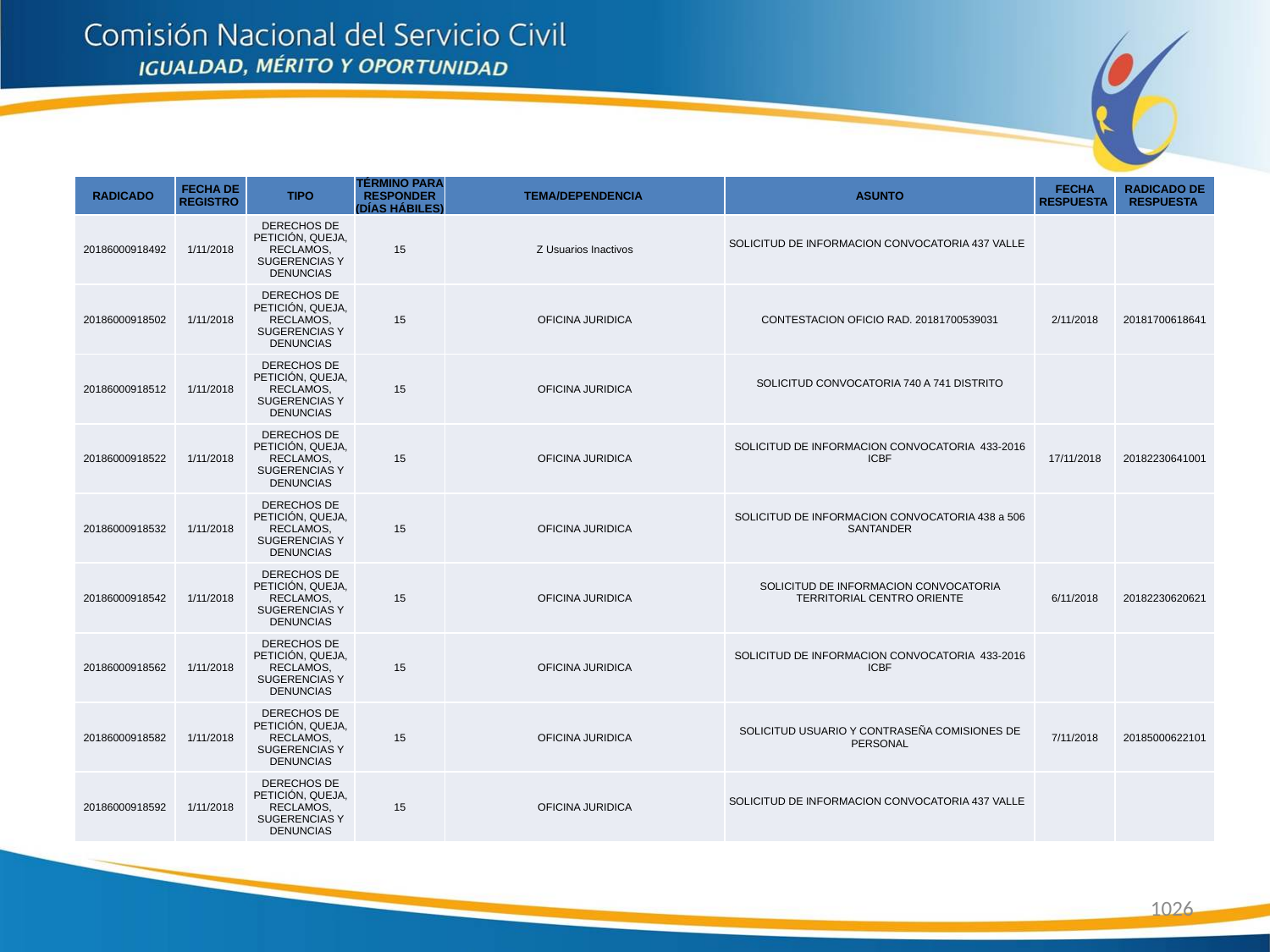

| RADICADO | FECHA DE REGISTRO | TIPO | TÉRMINO PARA RESPONDER (DÍAS HÁBILES) | TEMA/DEPENDENCIA | ASUNTO | FECHA RESPUESTA | RADICADO DE RESPUESTA |
| --- | --- | --- | --- | --- | --- | --- | --- |
| 20186000918492 | 1/11/2018 | DERECHOS DE PETICIÓN, QUEJA, RECLAMOS, SUGERENCIAS Y DENUNCIAS | 15 | Z Usuarios Inactivos | SOLICITUD DE INFORMACION CONVOCATORIA 437 VALLE |  |  |
| 20186000918502 | 1/11/2018 | DERECHOS DE PETICIÓN, QUEJA, RECLAMOS, SUGERENCIAS Y DENUNCIAS | 15 | OFICINA JURIDICA | CONTESTACION OFICIO RAD. 20181700539031 | 2/11/2018 | 20181700618641 |
| 20186000918512 | 1/11/2018 | DERECHOS DE PETICIÓN, QUEJA, RECLAMOS, SUGERENCIAS Y DENUNCIAS | 15 | OFICINA JURIDICA | SOLICITUD CONVOCATORIA 740 A 741 DISTRITO |  |  |
| 20186000918522 | 1/11/2018 | DERECHOS DE PETICIÓN, QUEJA, RECLAMOS, SUGERENCIAS Y DENUNCIAS | 15 | OFICINA JURIDICA | SOLICITUD DE INFORMACION CONVOCATORIA 433-2016 ICBF | 17/11/2018 | 20182230641001 |
| 20186000918532 | 1/11/2018 | DERECHOS DE PETICIÓN, QUEJA, RECLAMOS, SUGERENCIAS Y DENUNCIAS | 15 | OFICINA JURIDICA | SOLICITUD DE INFORMACION CONVOCATORIA 438 a 506 SANTANDER |  |  |
| 20186000918542 | 1/11/2018 | DERECHOS DE PETICIÓN, QUEJA, RECLAMOS, SUGERENCIAS Y DENUNCIAS | 15 | OFICINA JURIDICA | SOLICITUD DE INFORMACION CONVOCATORIA TERRITORIAL CENTRO ORIENTE | 6/11/2018 | 20182230620621 |
| 20186000918562 | 1/11/2018 | DERECHOS DE PETICIÓN, QUEJA, RECLAMOS, SUGERENCIAS Y DENUNCIAS | 15 | OFICINA JURIDICA | SOLICITUD DE INFORMACION CONVOCATORIA 433-2016 ICBF |  |  |
| 20186000918582 | 1/11/2018 | DERECHOS DE PETICIÓN, QUEJA, RECLAMOS, SUGERENCIAS Y DENUNCIAS | 15 | OFICINA JURIDICA | SOLICITUD USUARIO Y CONTRASEÑA COMISIONES DE PERSONAL | 7/11/2018 | 20185000622101 |
| 20186000918592 | 1/11/2018 | DERECHOS DE PETICIÓN, QUEJA, RECLAMOS, SUGERENCIAS Y DENUNCIAS | 15 | OFICINA JURIDICA | SOLICITUD DE INFORMACION CONVOCATORIA 437 VALLE |  |  |
1026